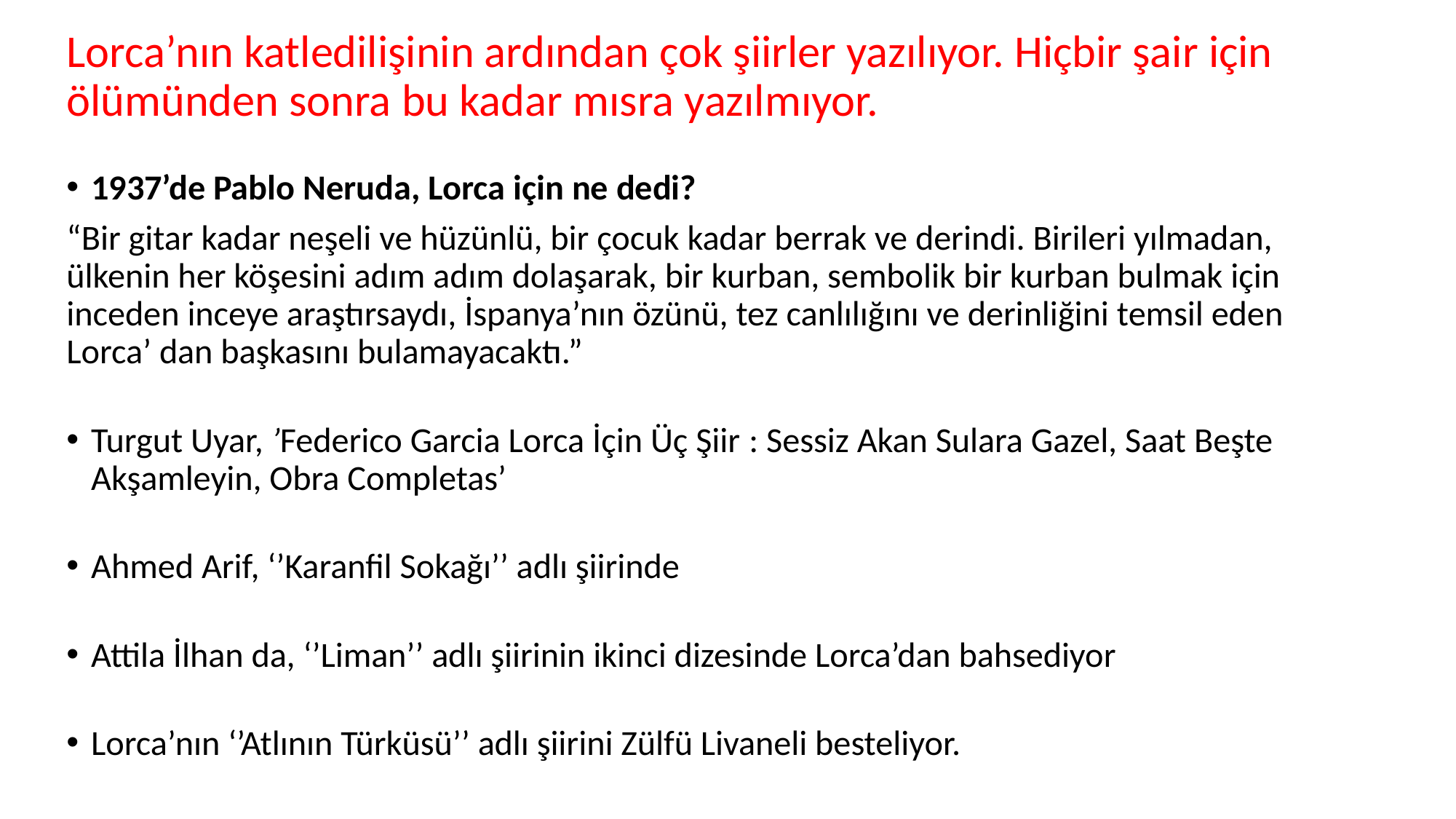

# Lorca’nın katledilişinin ardından çok şiirler yazılıyor. Hiçbir şair için ölümünden sonra bu kadar mısra yazılmıyor.
1937’de Pablo Neruda, Lorca için ne dedi?
“Bir gitar kadar neşeli ve hüzünlü, bir çocuk kadar berrak ve derindi. Birileri yılmadan, ülkenin her köşesini adım adım dolaşarak, bir kurban, sembolik bir kurban bulmak için inceden inceye araştırsaydı, İspanya’nın özünü, tez canlılığını ve derinliğini temsil eden Lorca’ dan başkasını bulamayacaktı.”
Turgut Uyar, ’Federico Garcia Lorca İçin Üç Şiir : Sessiz Akan Sulara Gazel, Saat Beşte Akşamleyin, Obra Completas’
Ahmed Arif, ‘’Karanfil Sokağı’’ adlı şiirinde
Attila İlhan da, ‘’Liman’’ adlı şiirinin ikinci dizesinde Lorca’dan bahsediyor
Lorca’nın ‘’Atlının Türküsü’’ adlı şiirini Zülfü Livaneli besteliyor.